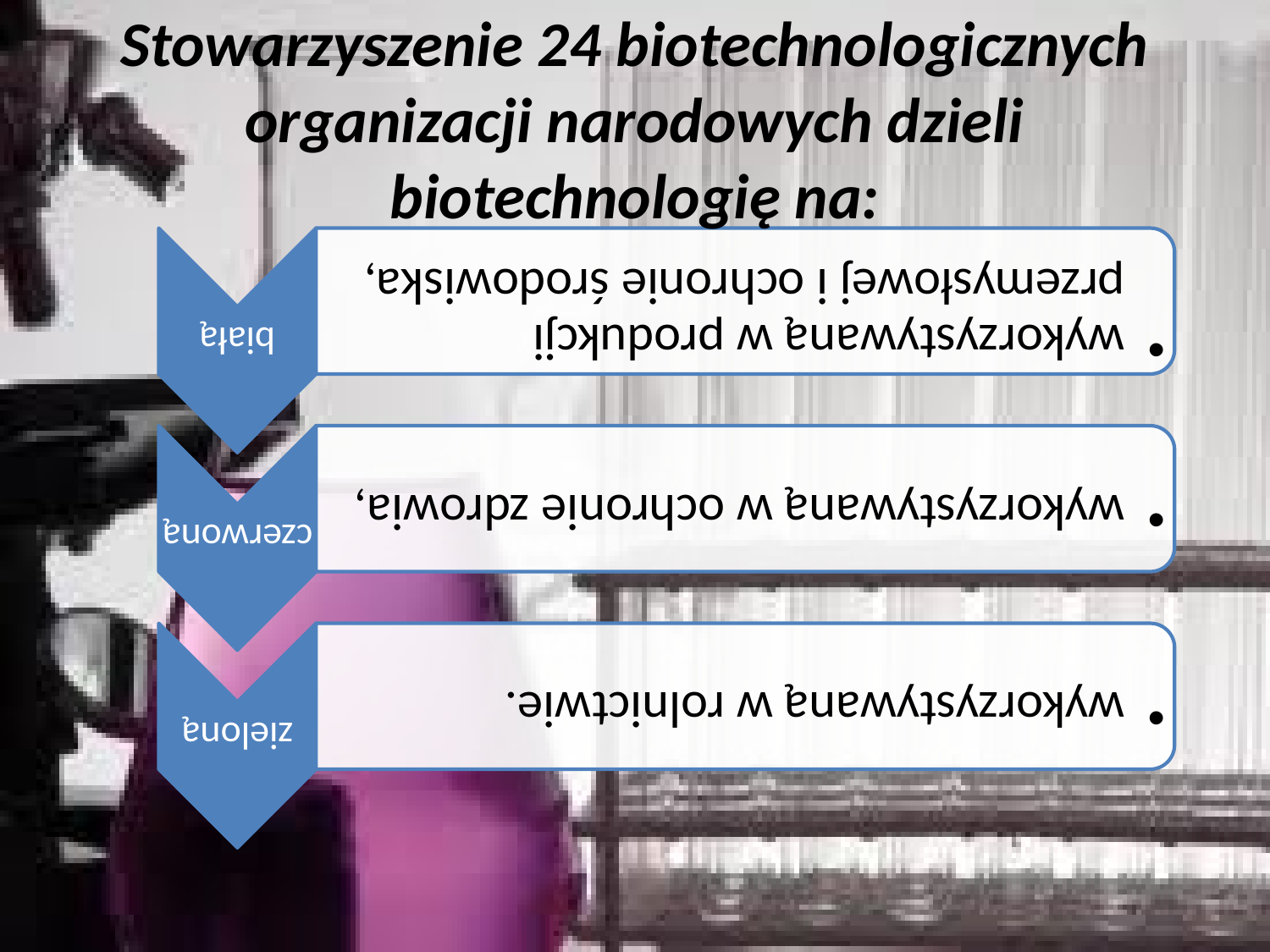

# Stowarzyszenie 24 biotechnologicznych organizacji narodowych dzieli biotechnologię na:
białą
wykorzystywaną w produkcji przemysłowej i ochronie środowiska,
czerwoną
wykorzystywaną w ochronie zdrowia,
zieloną
wykorzystywaną w rolnictwie.